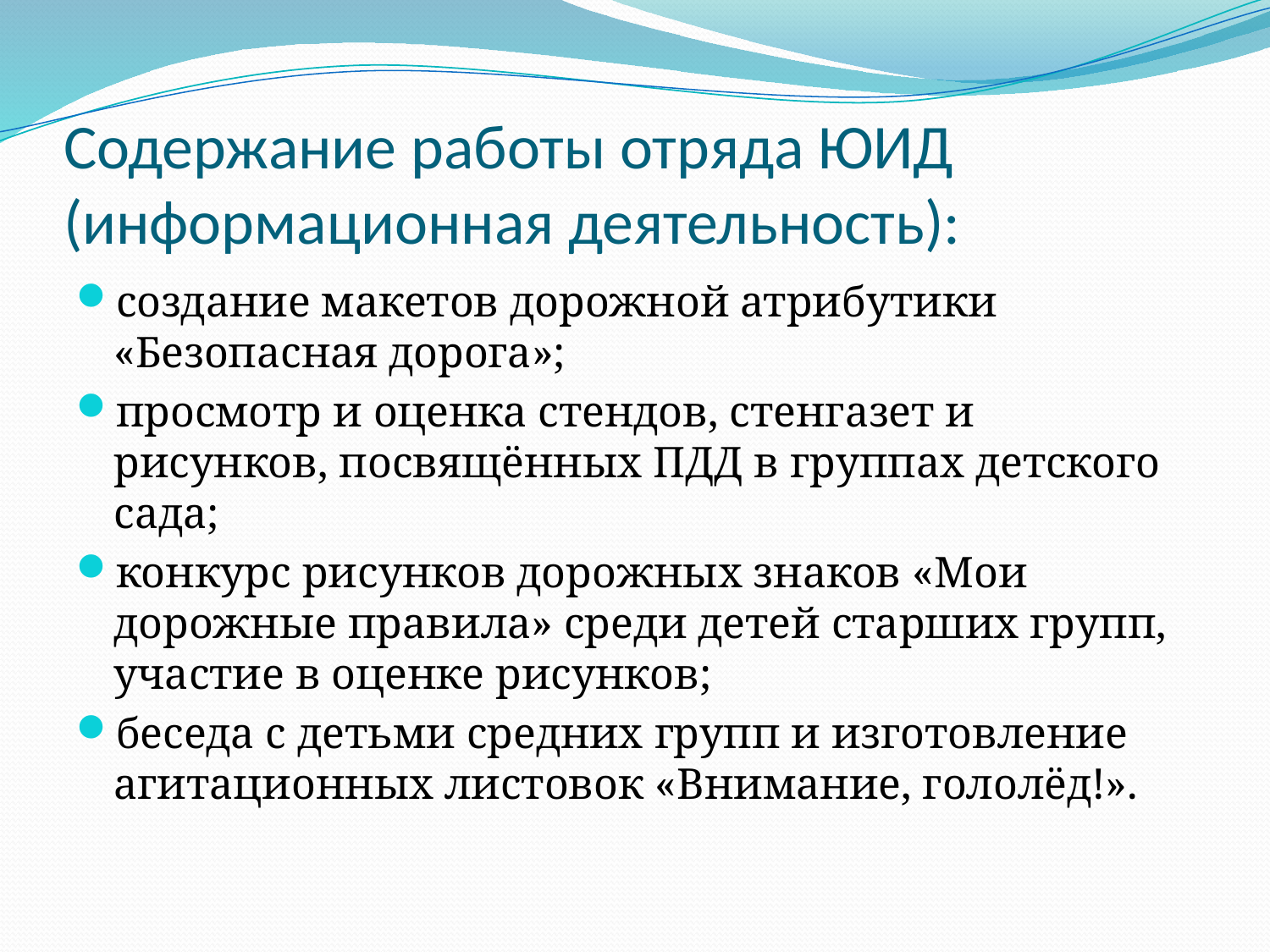

# Содержание работы отряда ЮИД (информационная деятельность):
создание макетов дорожной атрибутики «Безопасная дорога»;
просмотр и оценка стендов, стенгазет и рисунков, посвящённых ПДД в группах детского сада;
конкурс рисунков дорожных знаков «Мои дорожные правила» среди детей старших групп, участие в оценке рисунков;
беседа с детьми средних групп и изготовление агитационных листовок «Внимание, гололёд!».